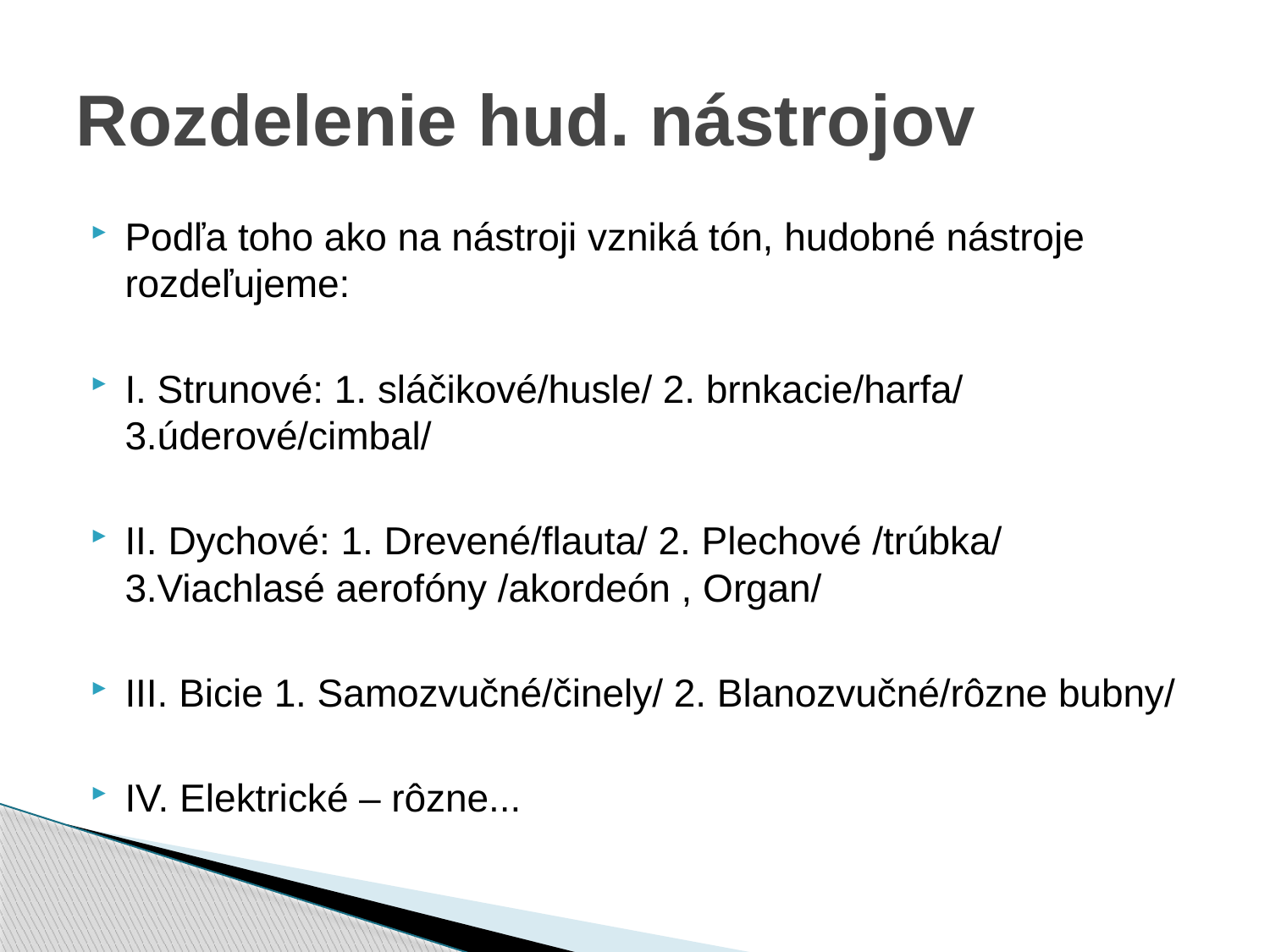

# Rozdelenie hud. nástrojov
Podľa toho ako na nástroji vzniká tón, hudobné nástroje rozdeľujeme:

I. Strunové: 1. sláčikové/husle/ 2. brnkacie/harfa/ 3.úderové/cimbal/

II. Dychové: 1. Drevené/flauta/ 2. Plechové /trúbka/  	3.Viachlasé aerofóny /akordeón , Organ/

III. Bicie 1. Samozvučné/činely/ 2. Blanozvučné/rôzne bubny/

IV. Elektrické – rôzne...